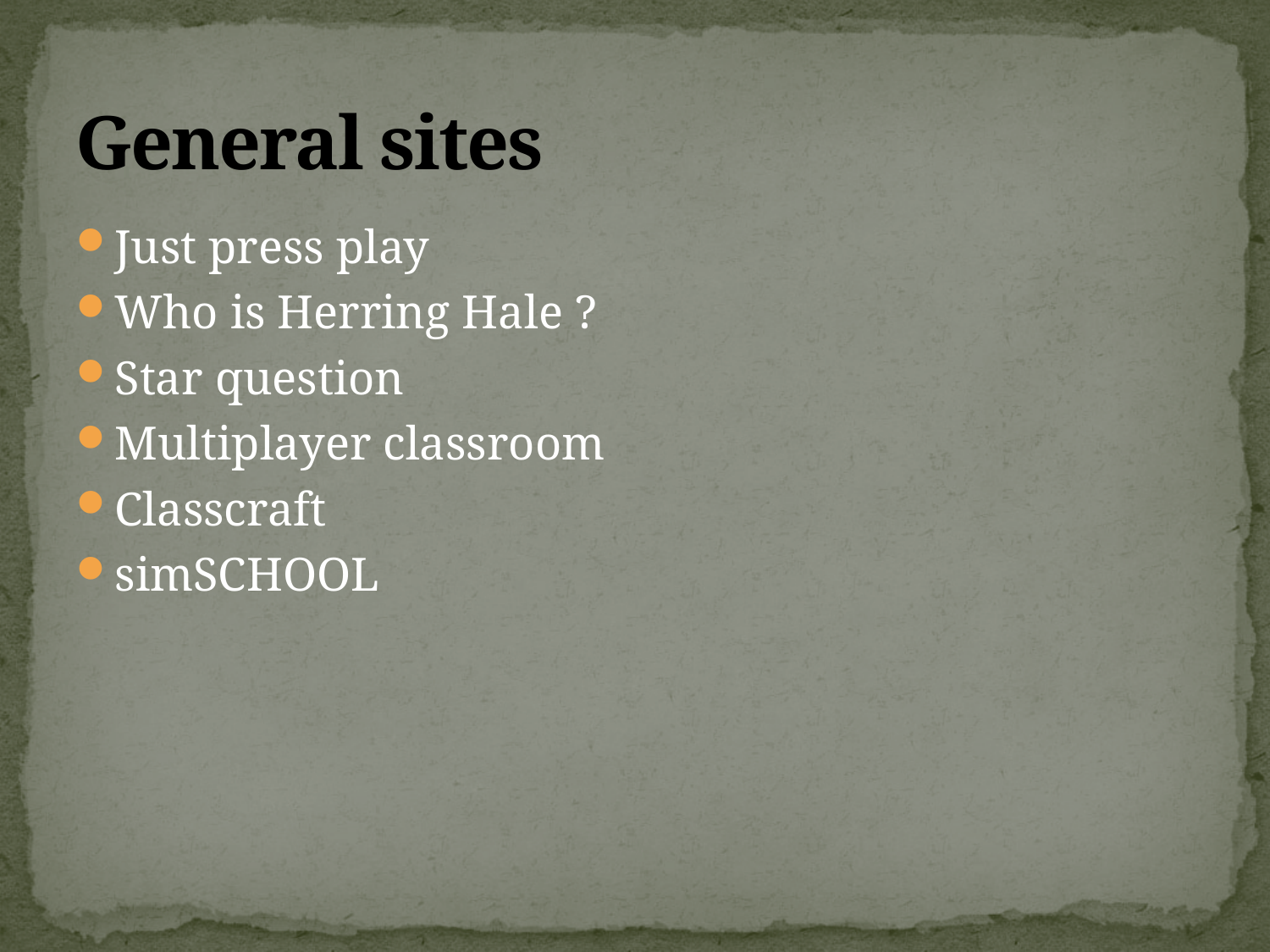

# General sites
Just press play
Who is Herring Hale ?
Star question
Multiplayer classroom
Classcraft
simSCHOOL